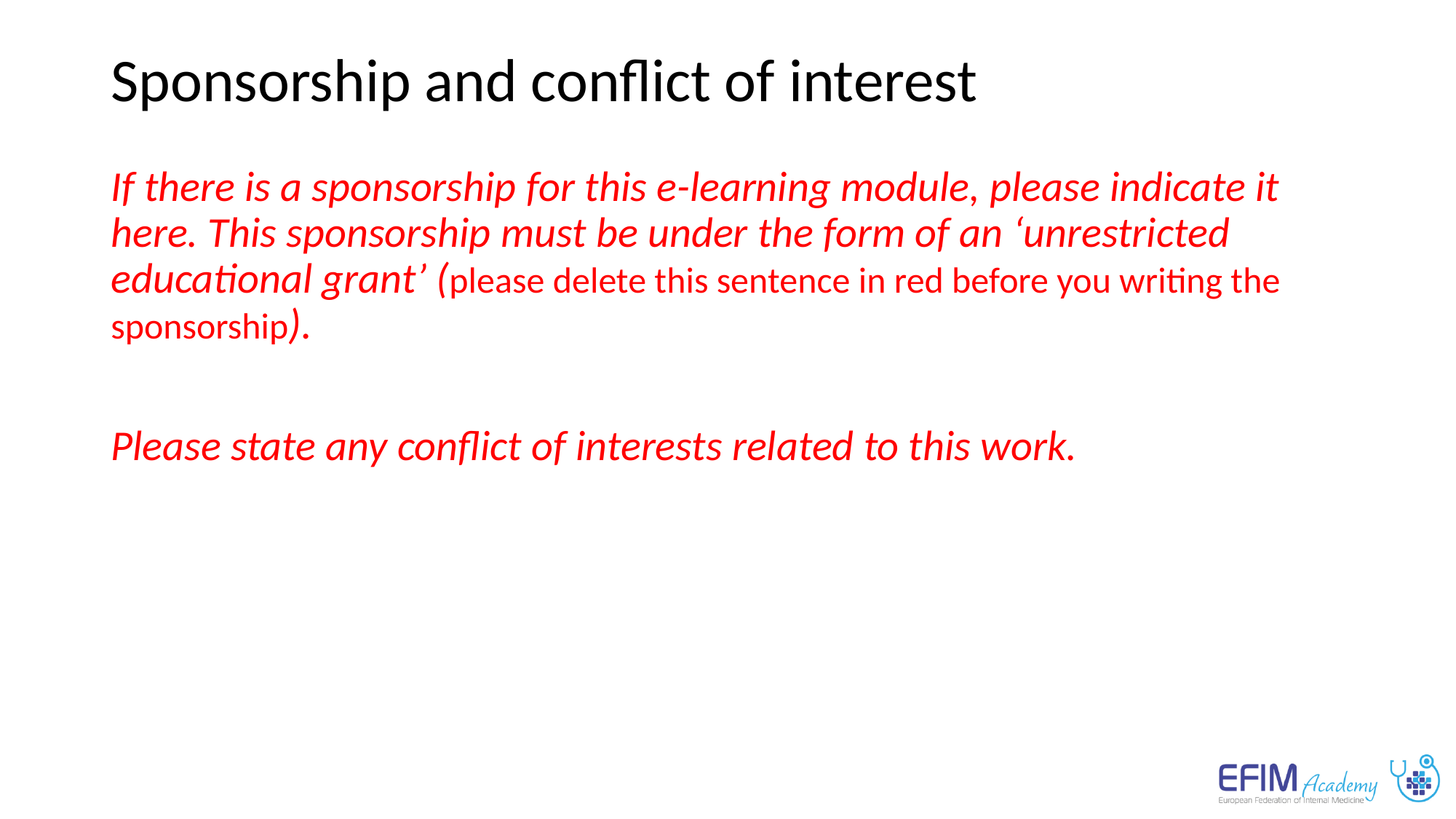

# Sponsorship and conflict of interest
If there is a sponsorship for this e-learning module, please indicate it here. This sponsorship must be under the form of an ‘unrestricted educational grant’ (please delete this sentence in red before you writing the sponsorship).

Please state any conflict of interests related to this work.